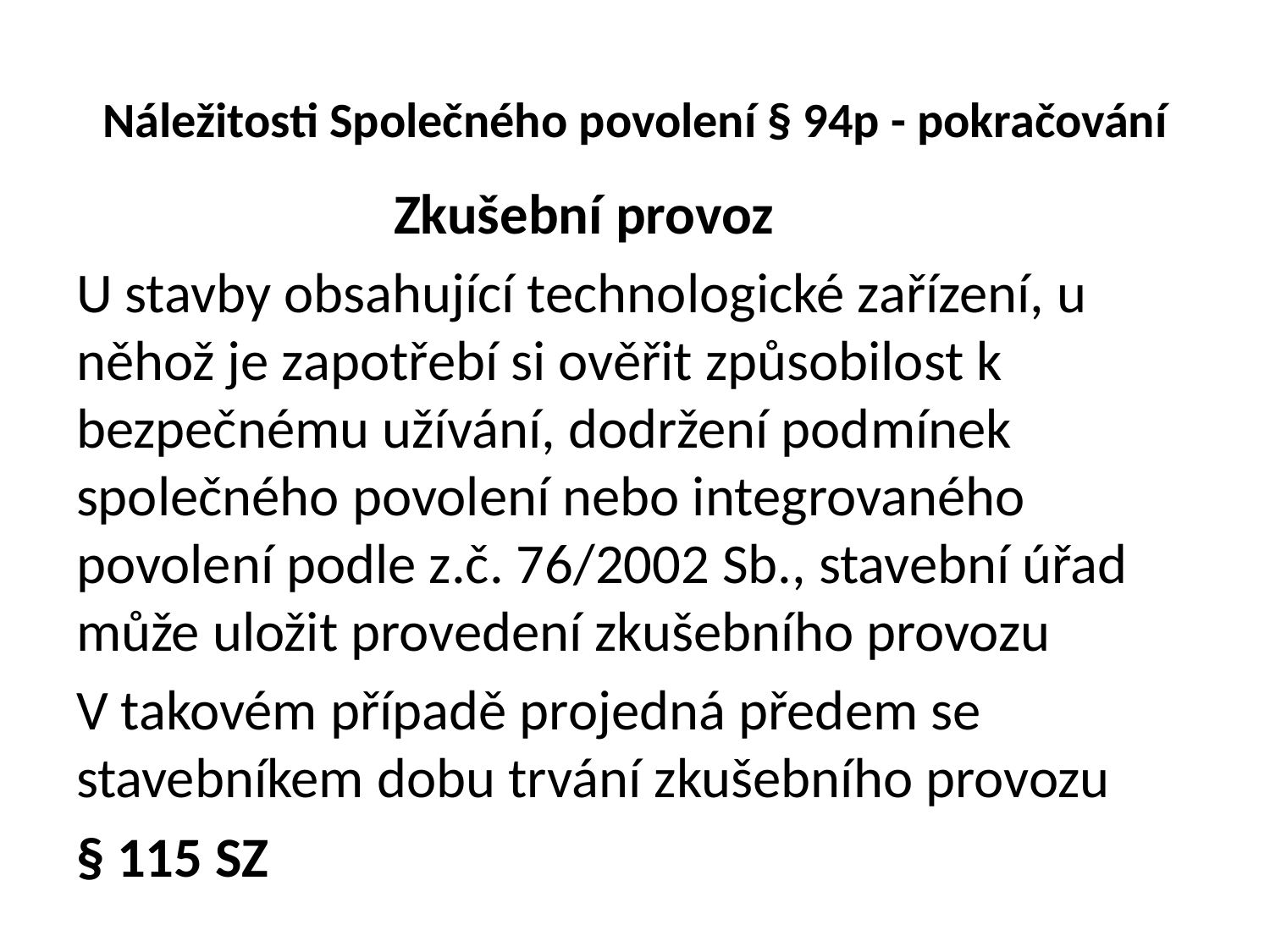

# Náležitosti Společného povolení § 94p - pokračování
                         Zkušební provoz
U stavby obsahující technologické zařízení, u něhož je zapotřebí si ověřit způsobilost k bezpečnému užívání, dodržení podmínek společného povolení nebo integrovaného povolení podle z.č. 76/2002 Sb., stavební úřad může uložit provedení zkušebního provozu
V takovém případě projedná předem se stavebníkem dobu trvání zkušebního provozu
§ 115 SZ